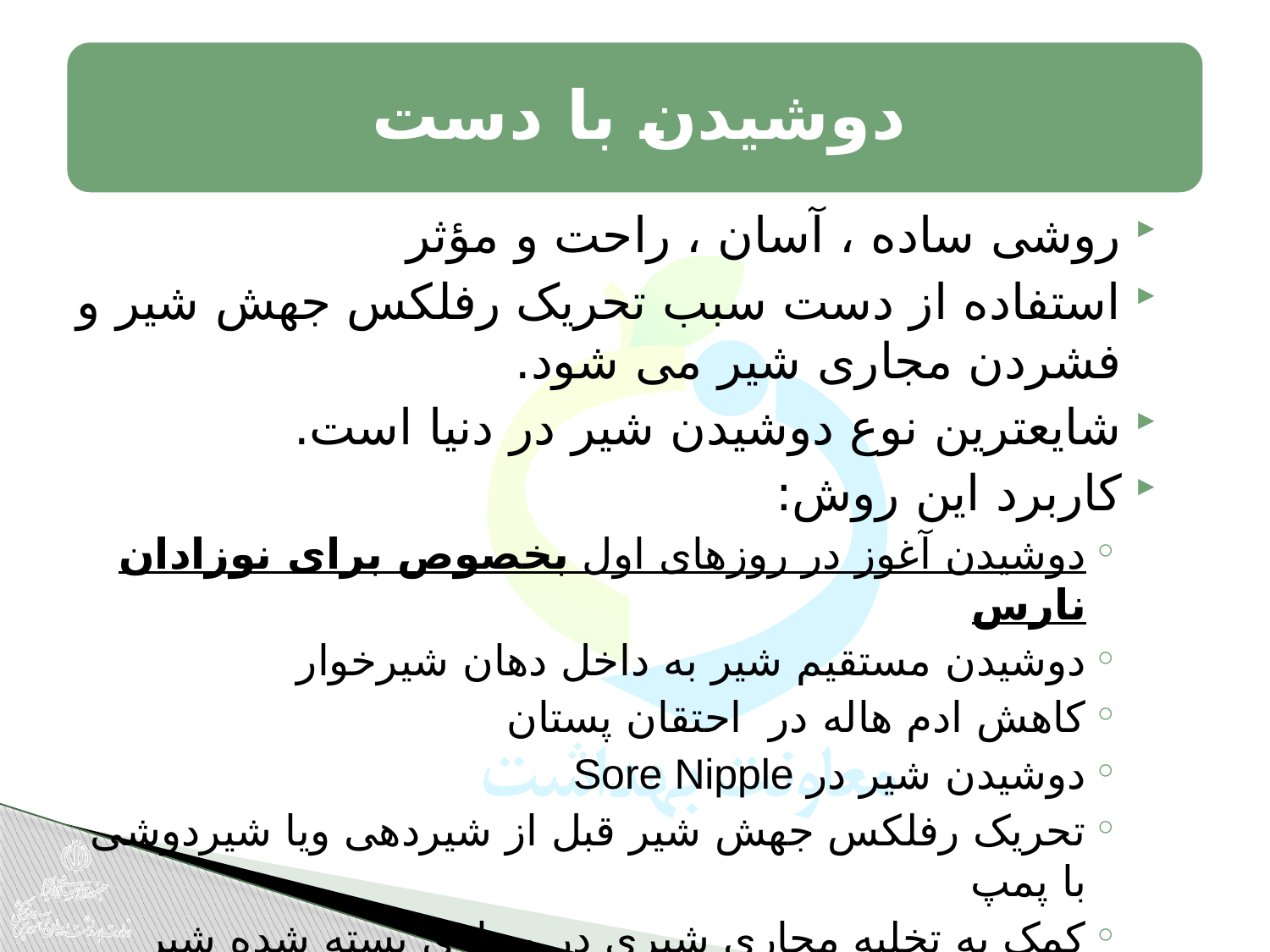

دوشیدن با دست
روشی ساده ، آسان ، راحت و مؤثر
استفاده از دست سبب تحریک رفلکس جهش شیر و فشردن مجاری شیر می شود.
شایعترین نوع دوشیدن شیر در دنیا است.
کاربرد این روش:
دوشیدن آغوز در روزهای اول بخصوص برای نوزادان نارس
دوشیدن مستقیم شیر به داخل دهان شیرخوار
کاهش ادم هاله در  احتقان پستان
دوشیدن شیر در Sore Nipple
تحریک رفلکس جهش شیر قبل از شیردهی ویا شیردوشی با پمپ
کمک به تخلیه مجاری شیری در مجاری بسته شده شیر